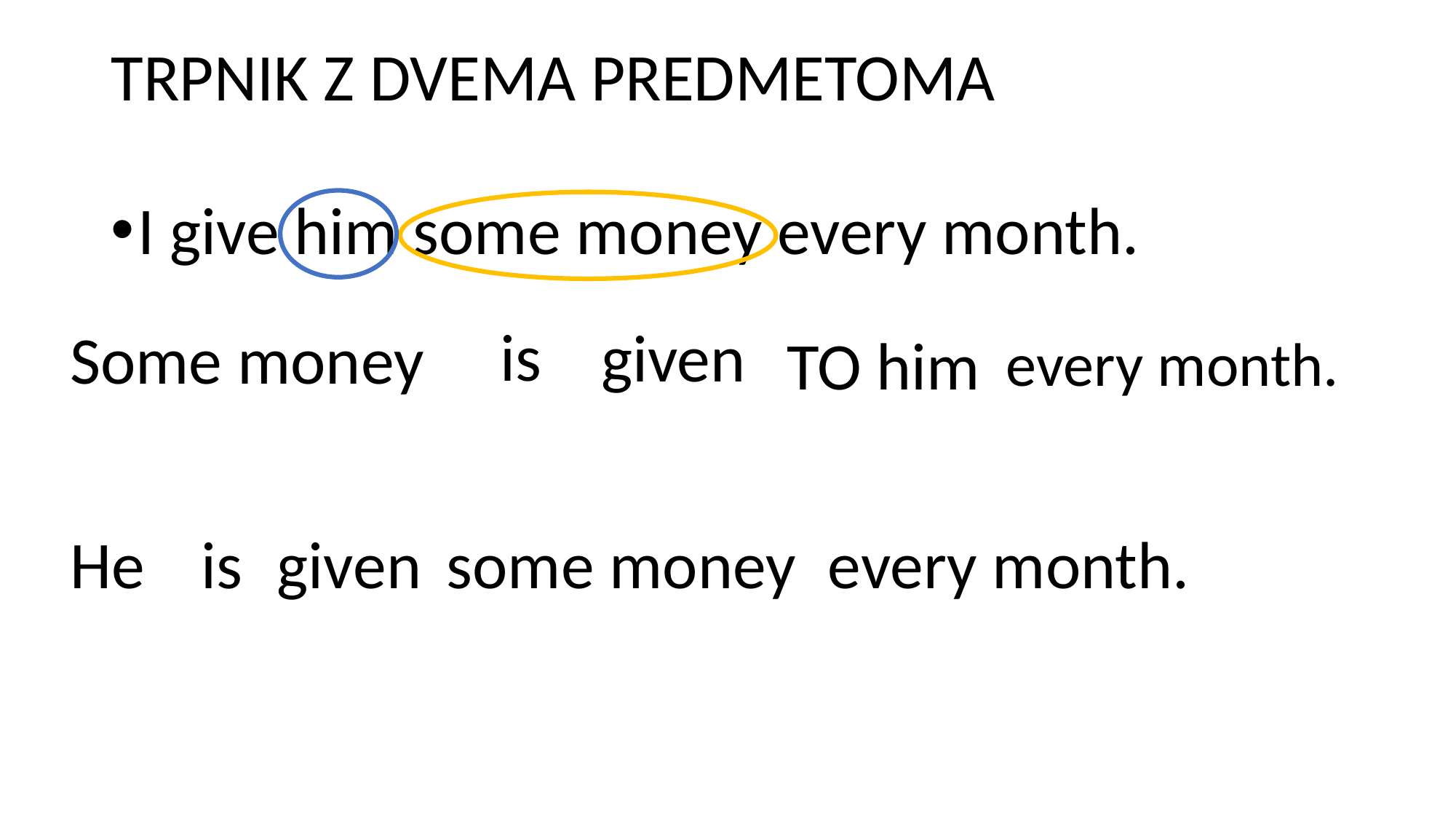

# TRPNIK Z DVEMA PREDMETOMA

I give him some money every month.

is
given
Some money
every month.
TO him
given
some money
every month.
is
He